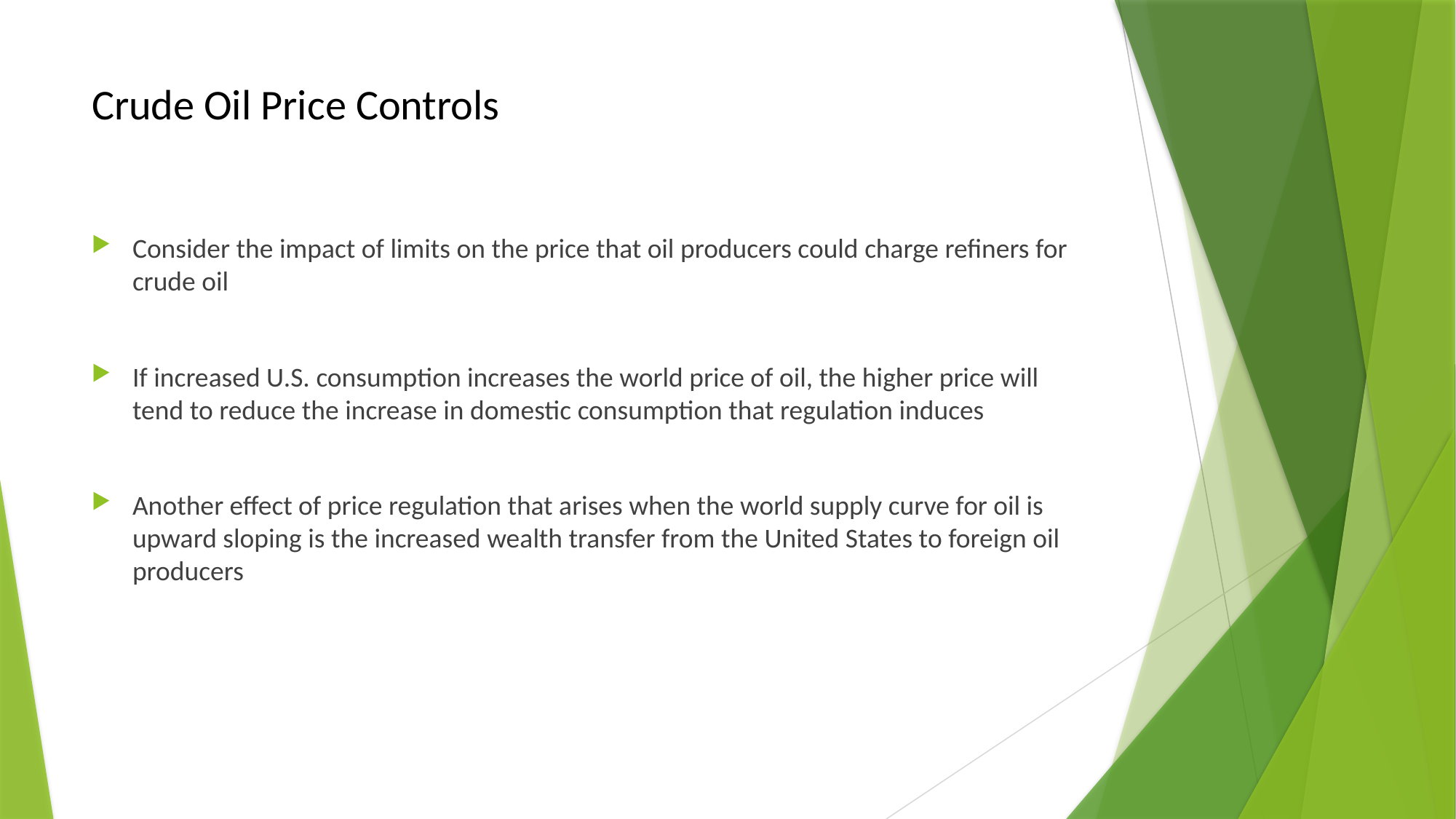

# Crude Oil Price Controls
Consider the impact of limits on the price that oil producers could charge refiners for crude oil

If increased U.S. consumption increases the world price of oil, the higher price will tend to reduce the increase in domestic consumption that regulation induces

Another effect of price regulation that arises when the world supply curve for oil is upward sloping is the increased wealth transfer from the United States to foreign oil producers